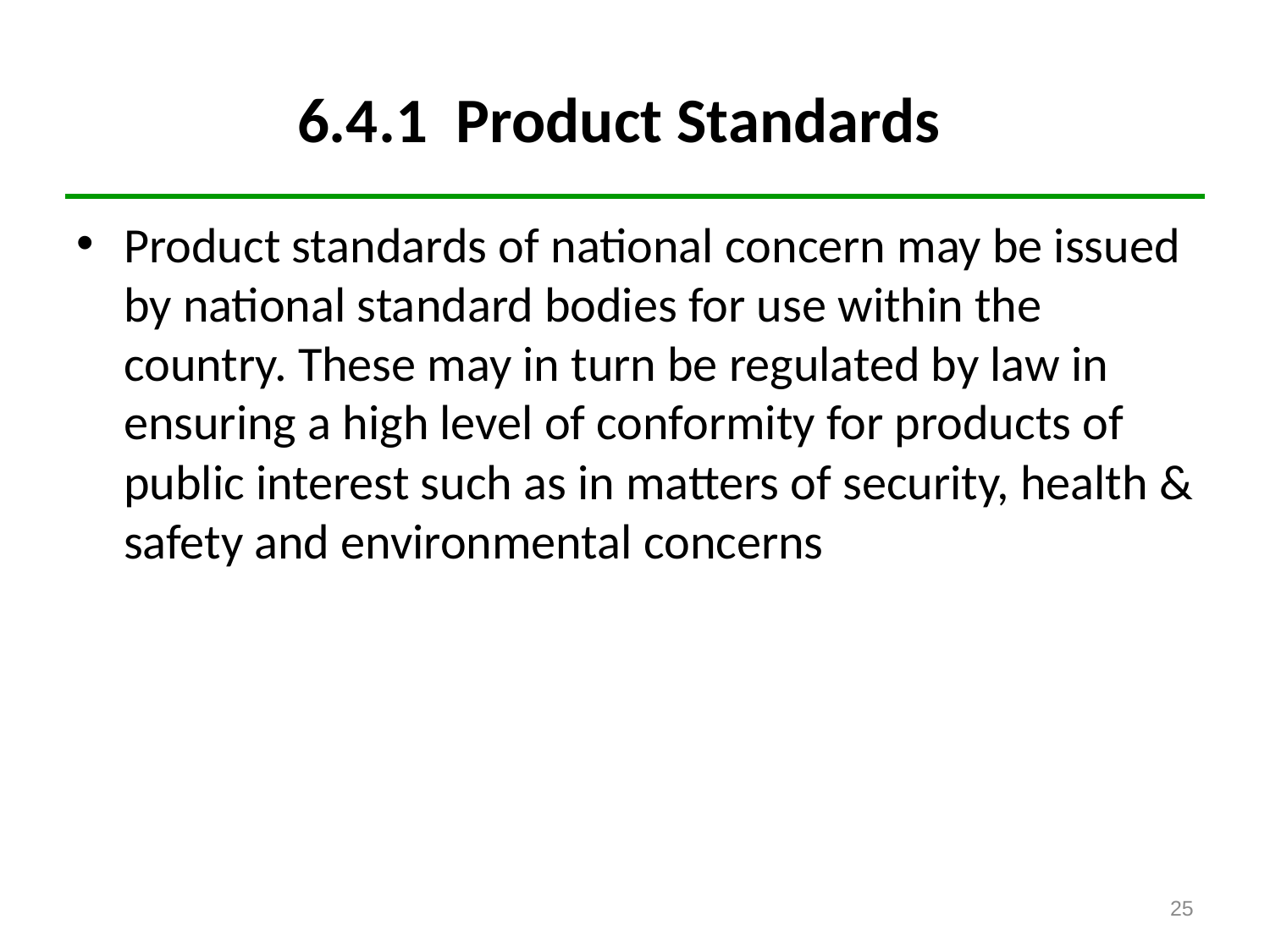

# 6.4.1  Product Standards
Product standards of national concern may be issued by national standard bodies for use within the country. These may in turn be regulated by law in ensuring a high level of conformity for products of public interest such as in matters of security, health & safety and environmental concerns
25